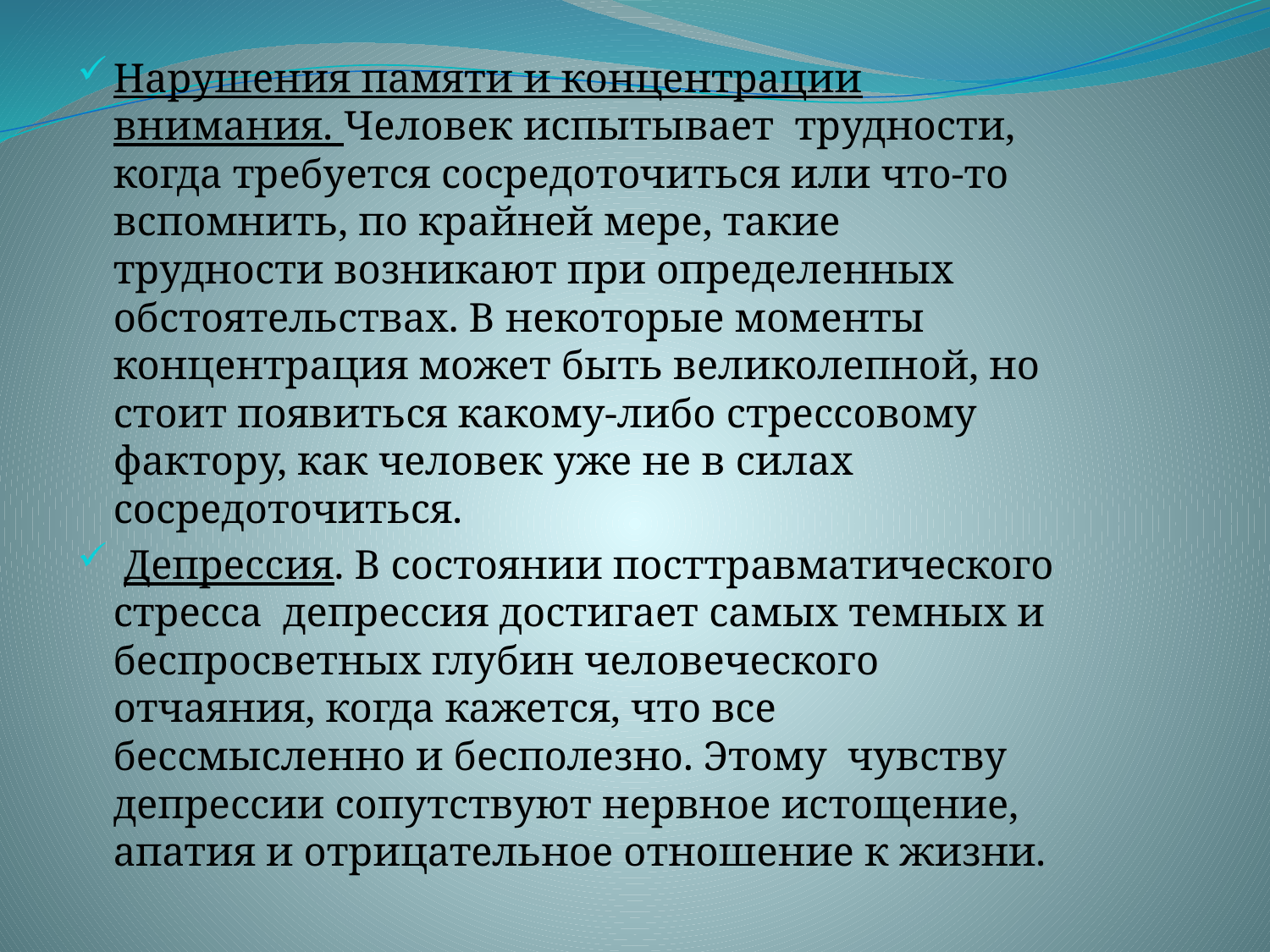

Нарушения памяти и концентрации внимания. Человек испытывает  трудности, когда требуется сосредоточиться или что-то вспомнить, по крайней мере, такие трудности возникают при определенных обстоятельствах. В некоторые моменты концентрация может быть великолепной, но стоит появиться какому-либо стрессовому фактору, как человек уже не в силах сосредоточиться.
 Депрессия. В состоянии посттравматического стресса  депрессия достигает самых темных и беспросветных глубин человеческого отчаяния, когда кажется, что все бессмысленно и бесполезно. Этому  чувству  депрессии сопутствуют нервное истощение, апатия и отрицательное отношение к жизни.